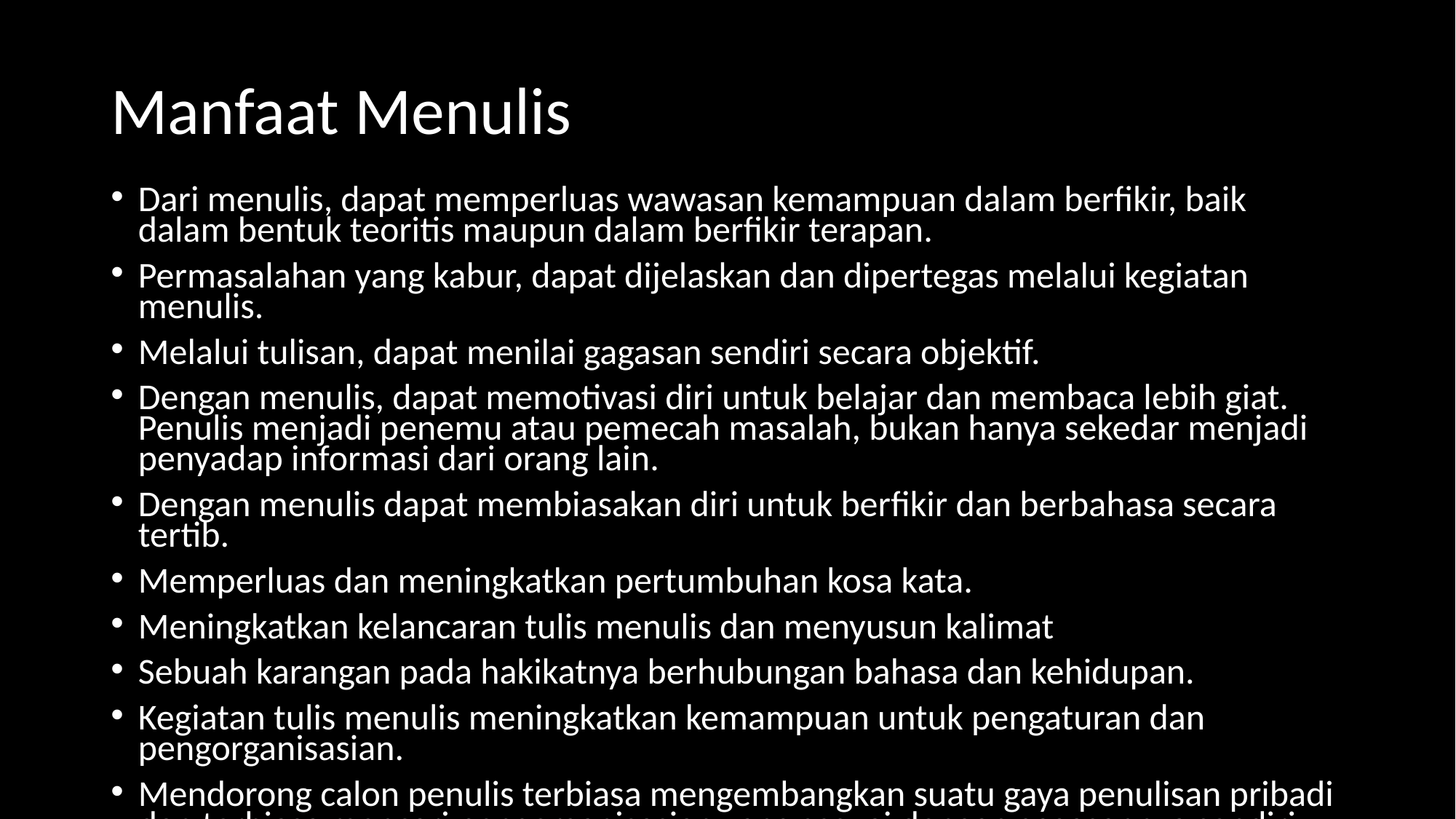

# Manfaat Menulis
Dari menulis, dapat memperluas wawasan kemampuan dalam berfikir, baik dalam bentuk teoritis maupun dalam berfikir terapan.
Permasalahan yang kabur, dapat dijelaskan dan dipertegas melalui kegiatan menulis.
Melalui tulisan, dapat menilai gagasan sendiri secara objektif.
Dengan menulis, dapat memotivasi diri untuk belajar dan membaca lebih giat. Penulis menjadi penemu atau pemecah masalah, bukan hanya sekedar menjadi penyadap informasi dari orang lain.
Dengan menulis dapat membiasakan diri untuk berfikir dan berbahasa secara tertib.
Memperluas dan meningkatkan pertumbuhan kosa kata.
Meningkatkan kelancaran tulis menulis dan menyusun kalimat
Sebuah karangan pada hakikatnya berhubungan bahasa dan kehidupan.
Kegiatan tulis menulis meningkatkan kemampuan untuk pengaturan dan pengorganisasian.
Mendorong calon penulis terbiasa mengembangkan suatu gaya penulisan pribadi dan terbiasa mencari pengorganisasian yang sesuai dengan gagasannya sendiri.